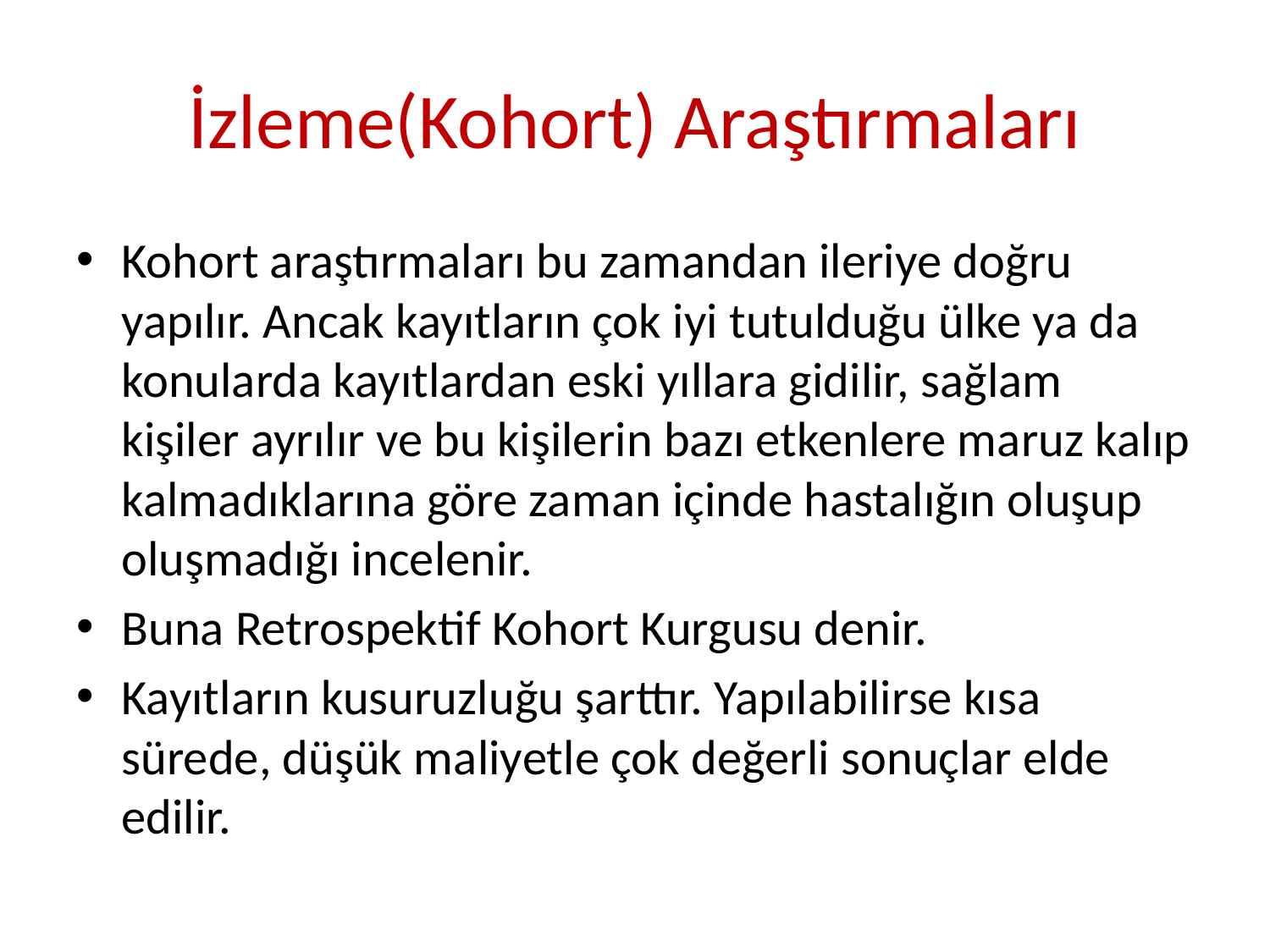

# İzleme(Kohort) Araştırmaları
Kohort araştırmaları bu zamandan ileriye doğru yapılır. Ancak kayıtların çok iyi tutulduğu ülke ya da konularda kayıtlardan eski yıllara gidilir, sağlam kişiler ayrılır ve bu kişilerin bazı etkenlere maruz kalıp kalmadıklarına göre zaman içinde hastalığın oluşup oluşmadığı incelenir.
Buna Retrospektif Kohort Kurgusu denir.
Kayıtların kusuruzluğu şarttır. Yapılabilirse kısa sürede, düşük maliyetle çok değerli sonuçlar elde edilir.